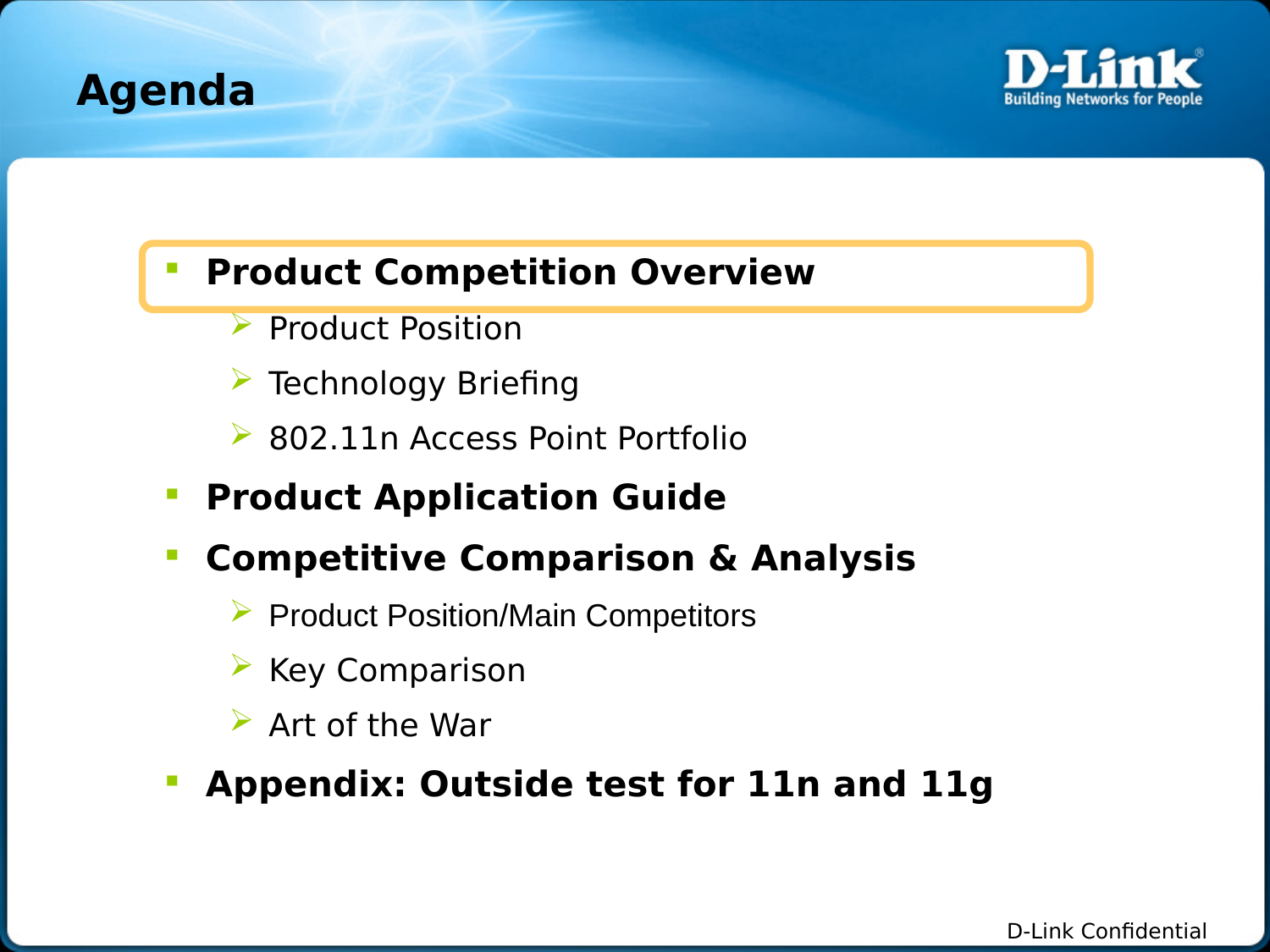

Agenda

Product Competition Overview
Product Position
Technology Briefing
802.11n Access Point Portfolio
Product Application Guide
Competitive Comparison & Analysis
Product Position/Main Competitors
Key Comparison
Art of the War
Appendix: Outside test for 11n and 11g